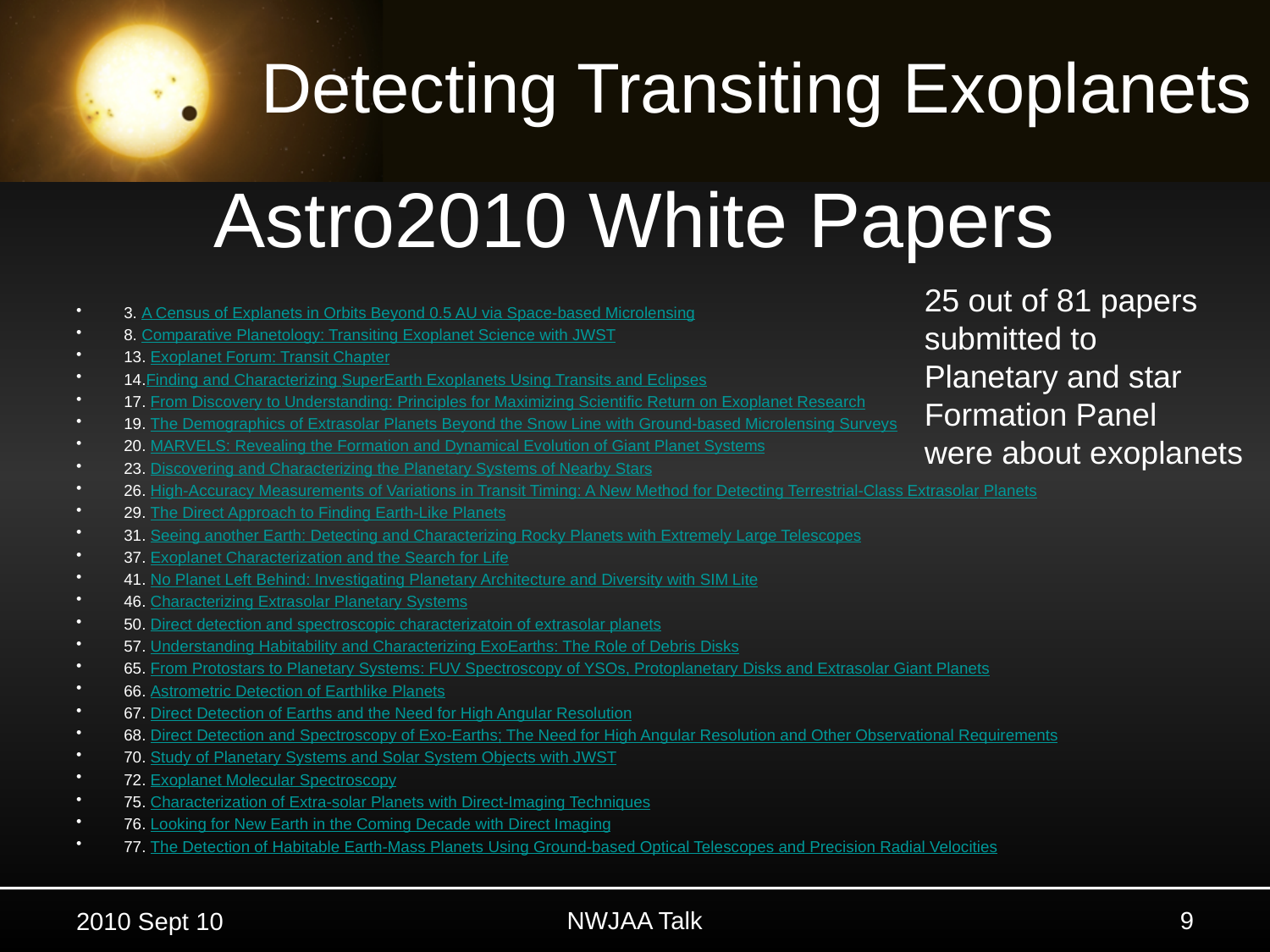

# Astro2010 White Papers
25 out of 81 papers
submitted to
Planetary and star
Formation Panel
were about exoplanets
3. A Census of Explanets in Orbits Beyond 0.5 AU via Space-based Microlensing
8. Comparative Planetology: Transiting Exoplanet Science with JWST
13. Exoplanet Forum: Transit Chapter
14.Finding and Characterizing SuperEarth Exoplanets Using Transits and Eclipses
17. From Discovery to Understanding: Principles for Maximizing Scientific Return on Exoplanet Research
19. The Demographics of Extrasolar Planets Beyond the Snow Line with Ground-based Microlensing Surveys
20. MARVELS: Revealing the Formation and Dynamical Evolution of Giant Planet Systems
23. Discovering and Characterizing the Planetary Systems of Nearby Stars
26. High-Accuracy Measurements of Variations in Transit Timing: A New Method for Detecting Terrestrial-Class Extrasolar Planets
29. The Direct Approach to Finding Earth-Like Planets
31. Seeing another Earth: Detecting and Characterizing Rocky Planets with Extremely Large Telescopes
37. Exoplanet Characterization and the Search for Life
41. No Planet Left Behind: Investigating Planetary Architecture and Diversity with SIM Lite
46. Characterizing Extrasolar Planetary Systems
50. Direct detection and spectroscopic characterizatoin of extrasolar planets
57. Understanding Habitability and Characterizing ExoEarths: The Role of Debris Disks
65. From Protostars to Planetary Systems: FUV Spectroscopy of YSOs, Protoplanetary Disks and Extrasolar Giant Planets
66. Astrometric Detection of Earthlike Planets
67. Direct Detection of Earths and the Need for High Angular Resolution
68. Direct Detection and Spectroscopy of Exo-Earths; The Need for High Angular Resolution and Other Observational Requirements
70. Study of Planetary Systems and Solar System Objects with JWST
72. Exoplanet Molecular Spectroscopy
75. Characterization of Extra-solar Planets with Direct-Imaging Techniques
76. Looking for New Earth in the Coming Decade with Direct Imaging
77. The Detection of Habitable Earth-Mass Planets Using Ground-based Optical Telescopes and Precision Radial Velocities

9
NWJAA Talk
2010 Sept 10